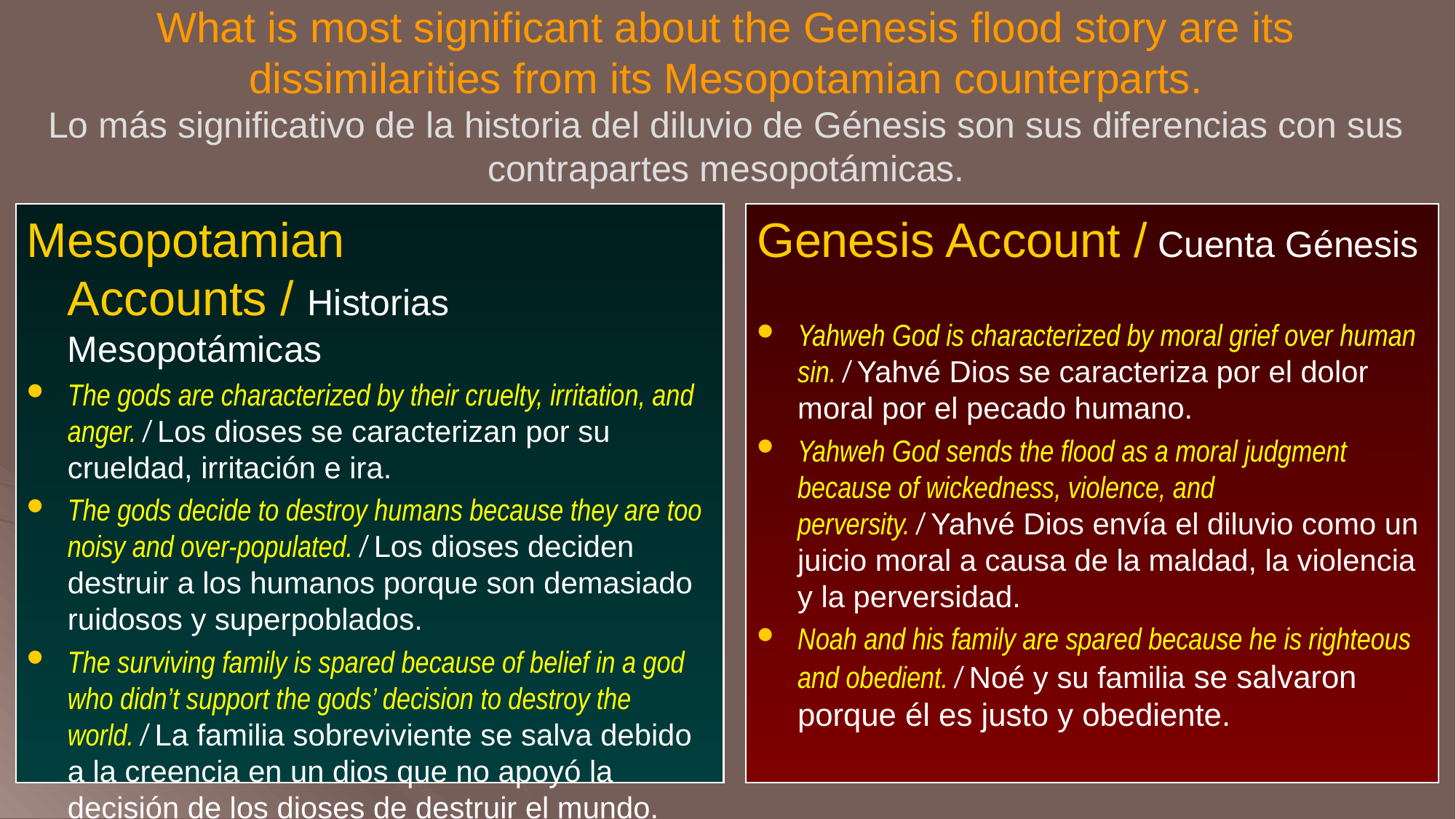

# What is most significant about the Genesis flood story are its dissimilarities from its Mesopotamian counterparts. Lo más significativo de la historia del diluvio de Génesis son sus diferencias con sus contrapartes mesopotámicas.
Mesopotamian Accounts / Historias Mesopotámicas
The gods are characterized by their cruelty, irritation, and anger. / Los dioses se caracterizan por su crueldad, irritación e ira.
The gods decide to destroy humans because they are too noisy and over-populated. / Los dioses deciden destruir a los humanos porque son demasiado ruidosos y superpoblados.
The surviving family is spared because of belief in a god who didn’t support the gods’ decision to destroy the world. / La familia sobreviviente se salva debido a la creencia en un dios que no apoyó la decisión de los dioses de destruir el mundo.
Genesis Account / Cuenta Génesis

Yahweh God is characterized by moral grief over human sin. / Yahvé Dios se caracteriza por el dolor moral por el pecado humano.
Yahweh God sends the flood as a moral judgment because of wickedness, violence, and perversity. / Yahvé Dios envía el diluvio como un juicio moral a causa de la maldad, la violencia y la perversidad.
Noah and his family are spared because he is righteous and obedient. / Noé y su familia se salvaron porque él es justo y obediente.
124